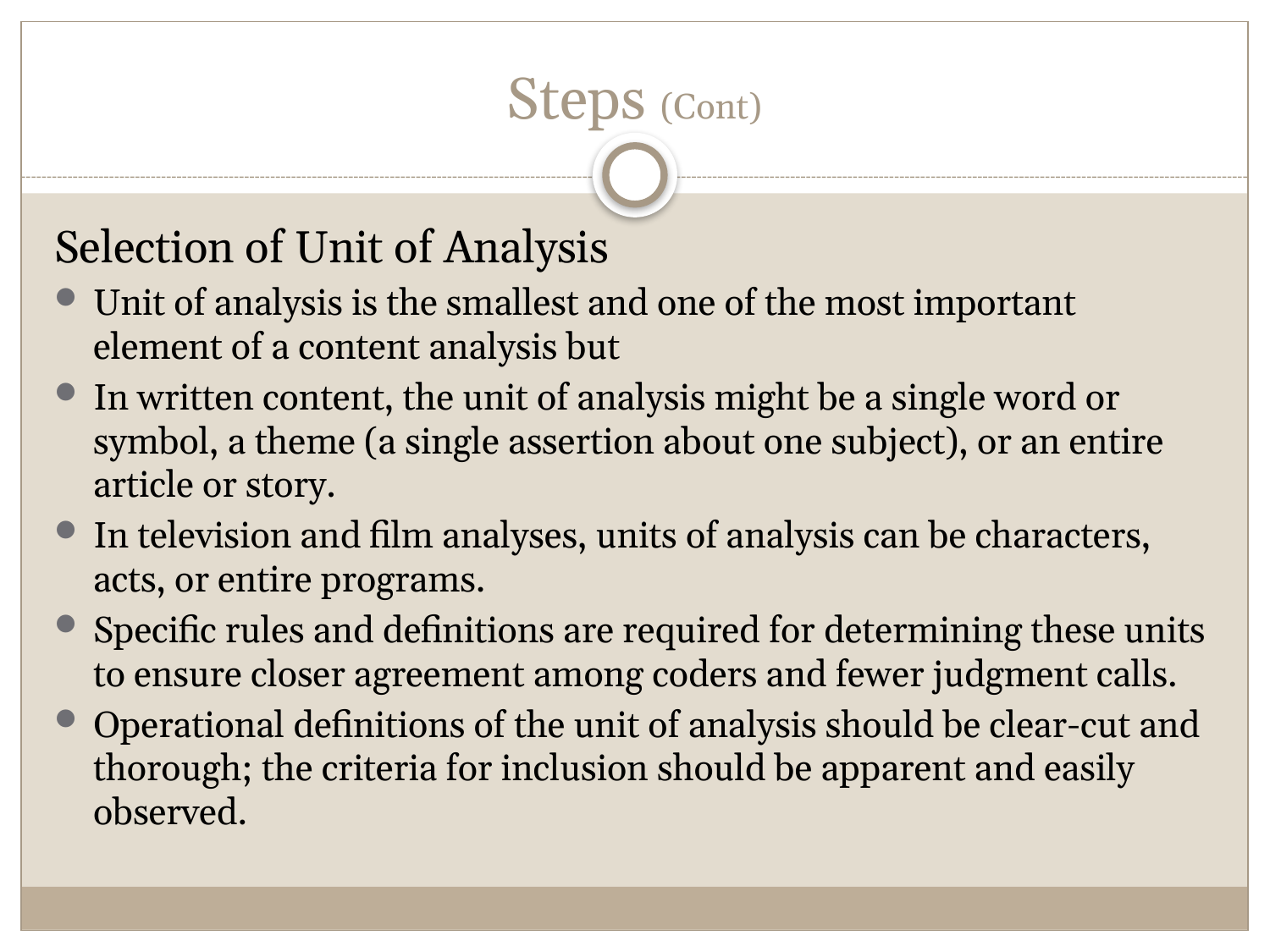

# Steps (Cont)
Selection of Unit of Analysis
Unit of analysis is the smallest and one of the most important element of a content analysis but
In written content, the unit of analysis might be a single word or symbol, a theme (a single assertion about one subject), or an entire article or story.
In television and film analyses, units of analysis can be characters, acts, or entire programs.
Specific rules and definitions are required for determining these units to ensure closer agreement among coders and fewer judgment calls.
Operational definitions of the unit of analysis should be clear-cut and thorough; the criteria for inclusion should be apparent and easily observed.